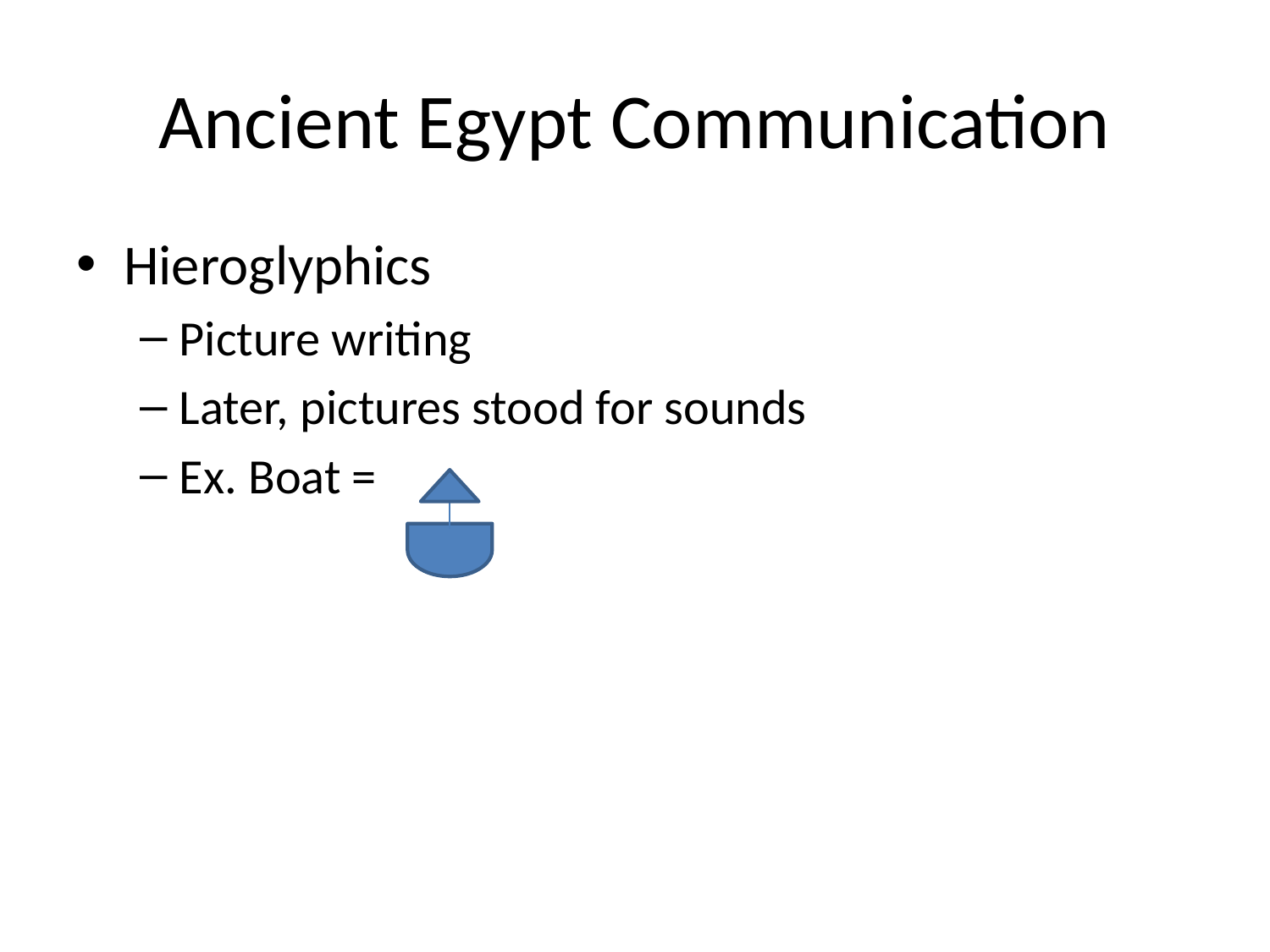

# Ancient Egypt Communication
Hieroglyphics
Picture writing
Later, pictures stood for sounds
Ex. Boat =